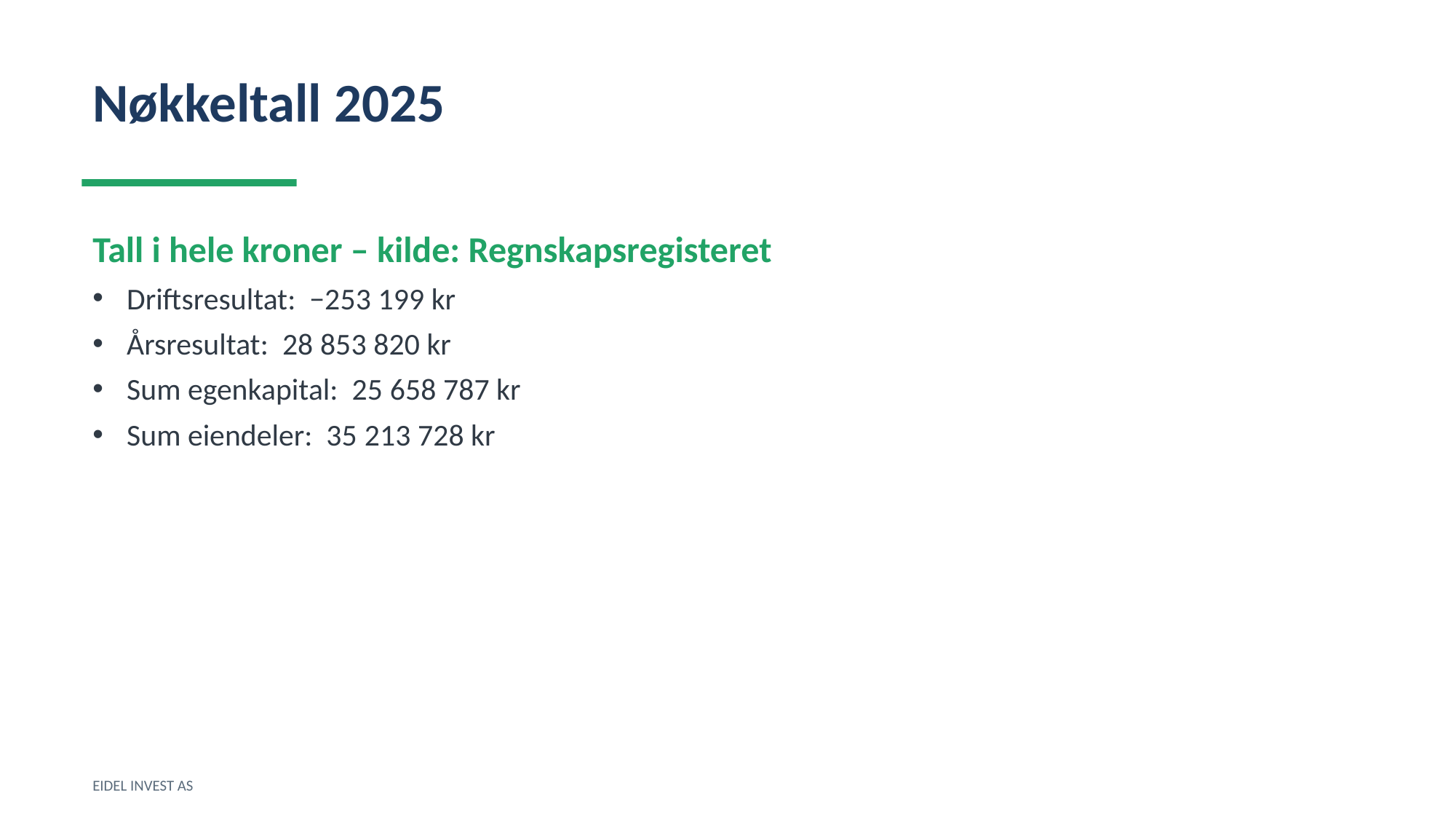

Nøkkeltall 2025

Tall i hele kroner – kilde: Regnskapsregisteret
Driftsresultat:  −253 199 kr
Årsresultat:  28 853 820 kr
Sum egenkapital:  25 658 787 kr
Sum eiendeler:  35 213 728 kr
EIDEL INVEST AS